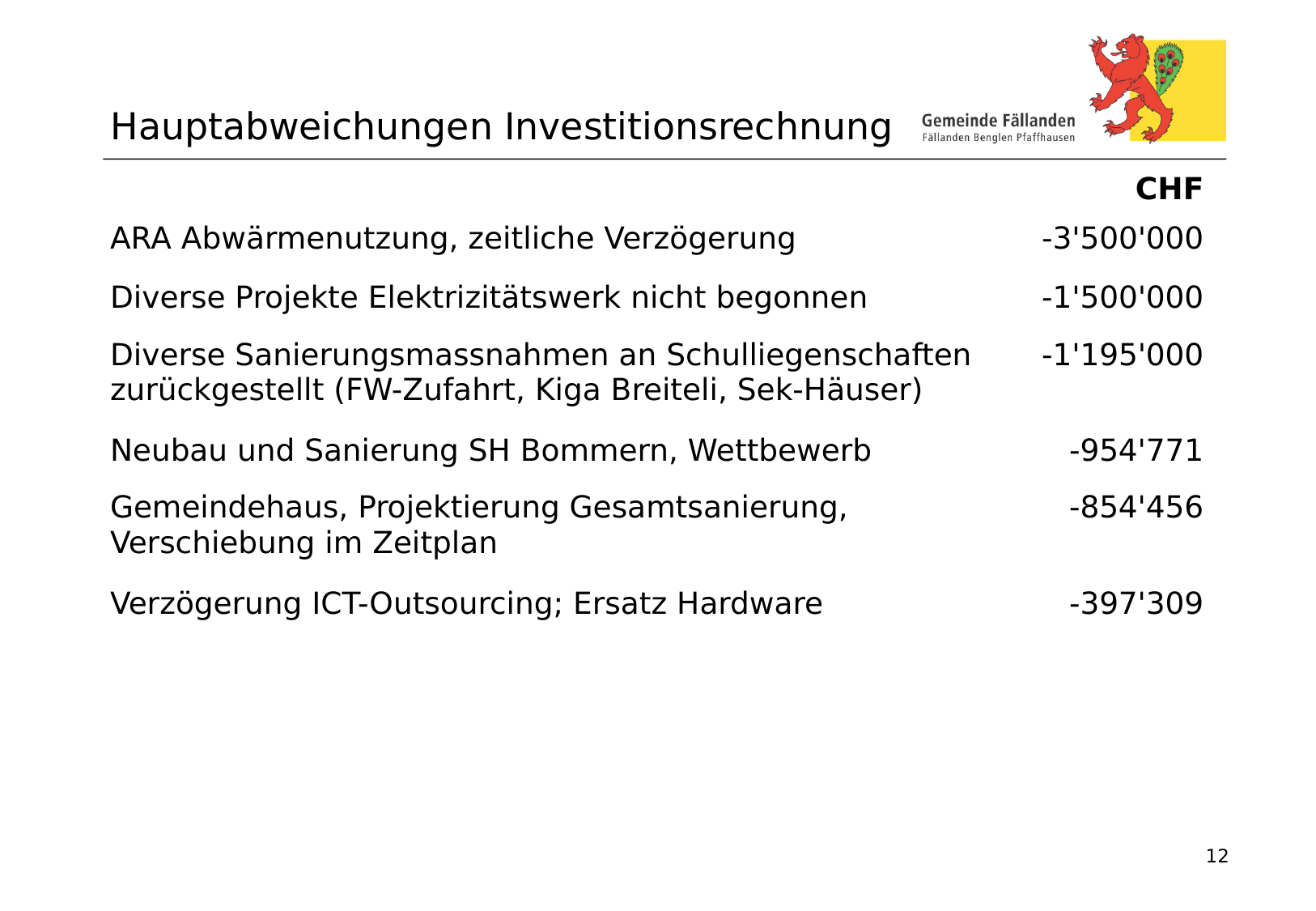

# Hauptabweichungen Investitionsrechnung
|  | CHF |
| --- | --- |
| ARA Abwärmenutzung, zeitliche Verzögerung | -3'500'000 |
| Diverse Projekte Elektrizitätswerk nicht begonnen | -1'500'000 |
| Diverse Sanierungsmassnahmen an Schulliegenschaften zurückgestellt (FW-Zufahrt, Kiga Breiteli, Sek-Häuser) | -1'195'000 |
| Neubau und Sanierung SH Bommern, Wettbewerb | -954'771 |
| Gemeindehaus, Projektierung Gesamtsanierung, Verschiebung im Zeitplan | -854'456 |
| Verzögerung ICT-Outsourcing; Ersatz Hardware | -397'309 |
12